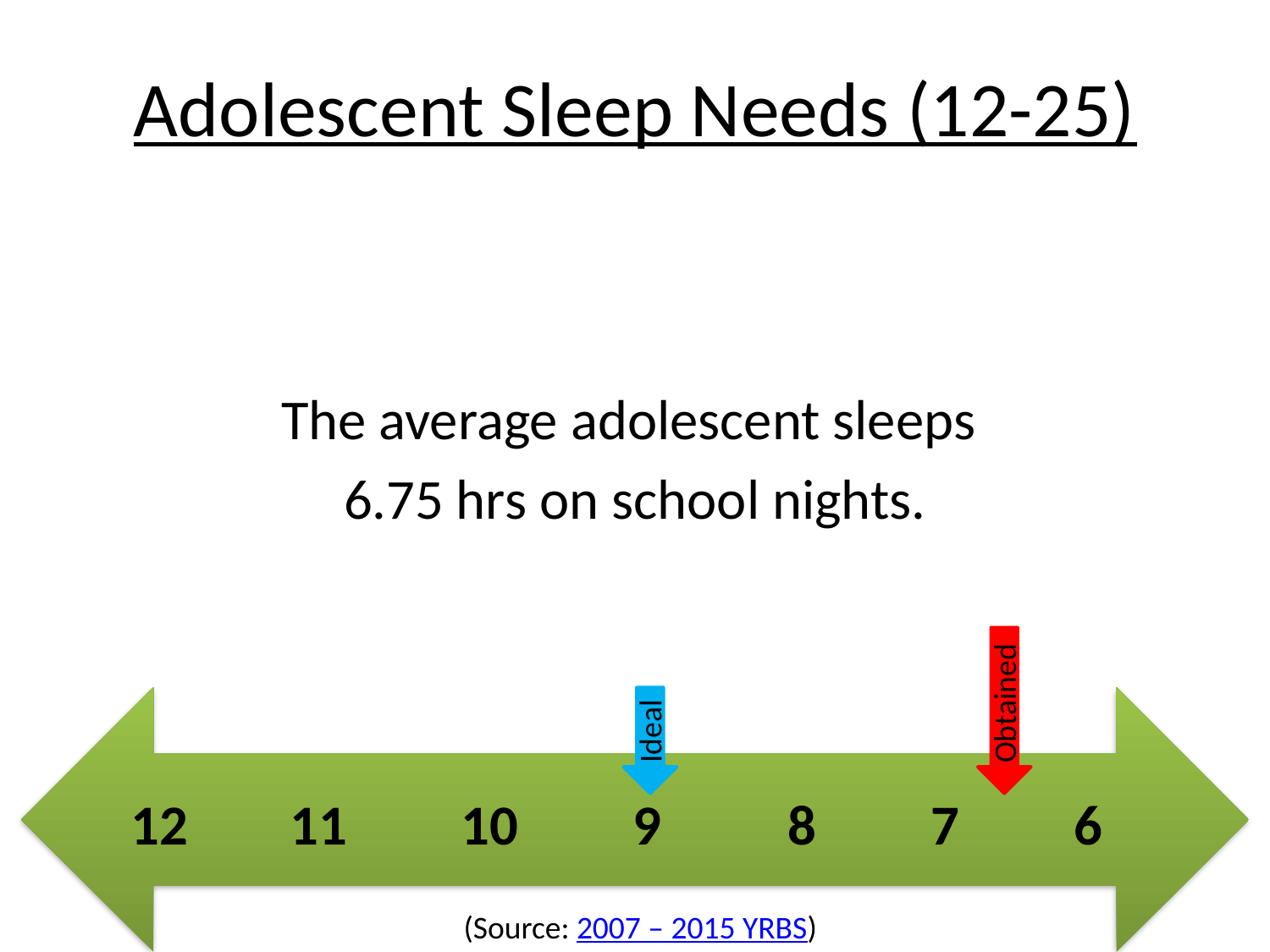

# Adolescent Sleep Needs (12-25)

The average adolescent sleeps
6.75 hrs on school nights.

Obtained

Ideal
      12        11         10         9          8         7         6
(Source: 2007 – 2015 YRBS)